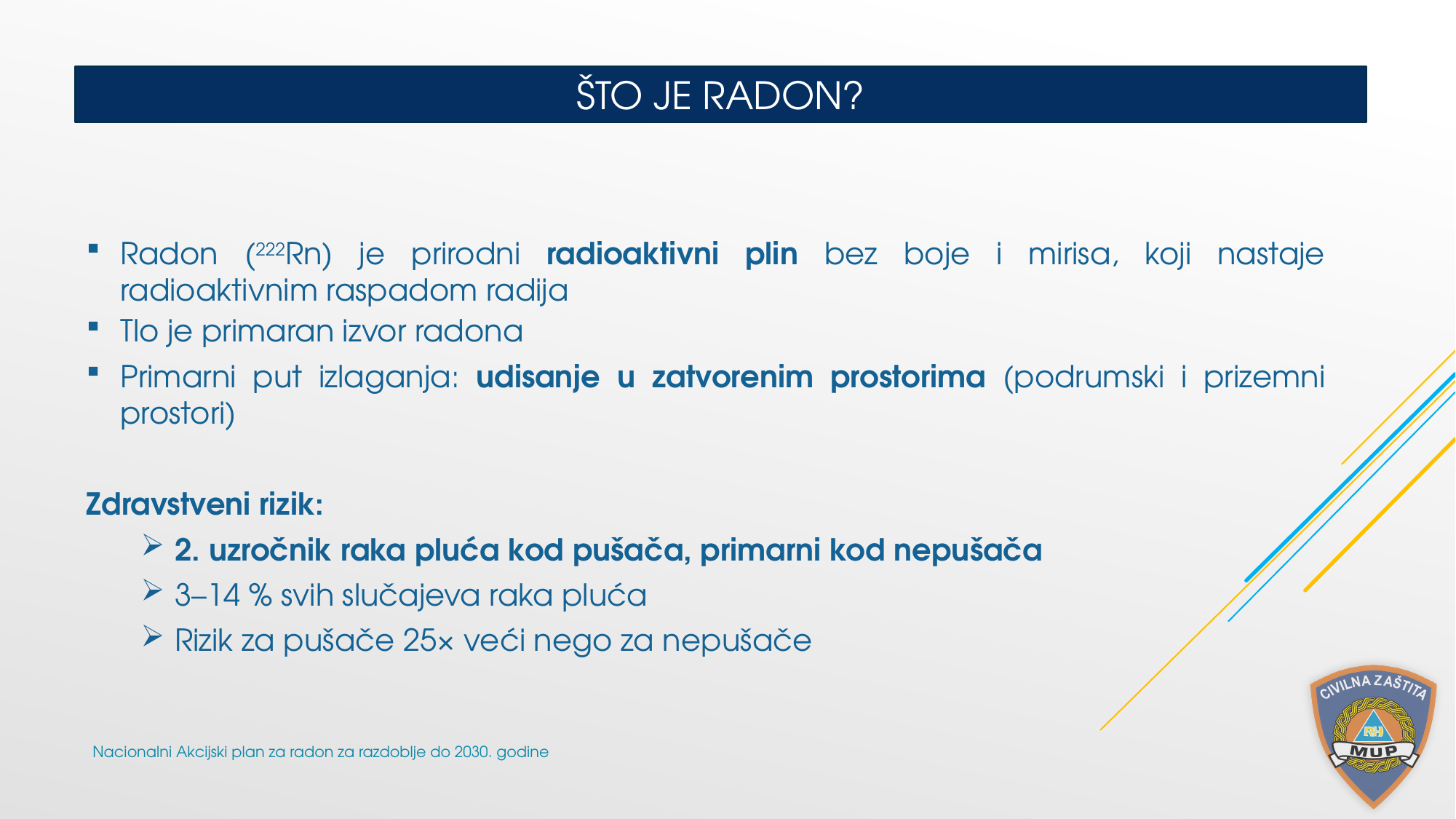

ŠTO JE RADON?

Radon (222Rn) je prirodni radioaktivni plin bez boje i mirisa, koji nastaje radioaktivnim raspadom radija
Tlo je primaran izvor radona
Primarni put izlaganja: udisanje u zatvorenim prostorima (podrumski i prizemni prostori)

Zdravstveni rizik:
2. uzročnik raka pluća kod pušača, primarni kod nepušača
3–14 % svih slučajeva raka pluća
Rizik za pušače 25× veći nego za nepušače

Nacionalni Akcijski plan za radon za razdoblje do 2030. godine